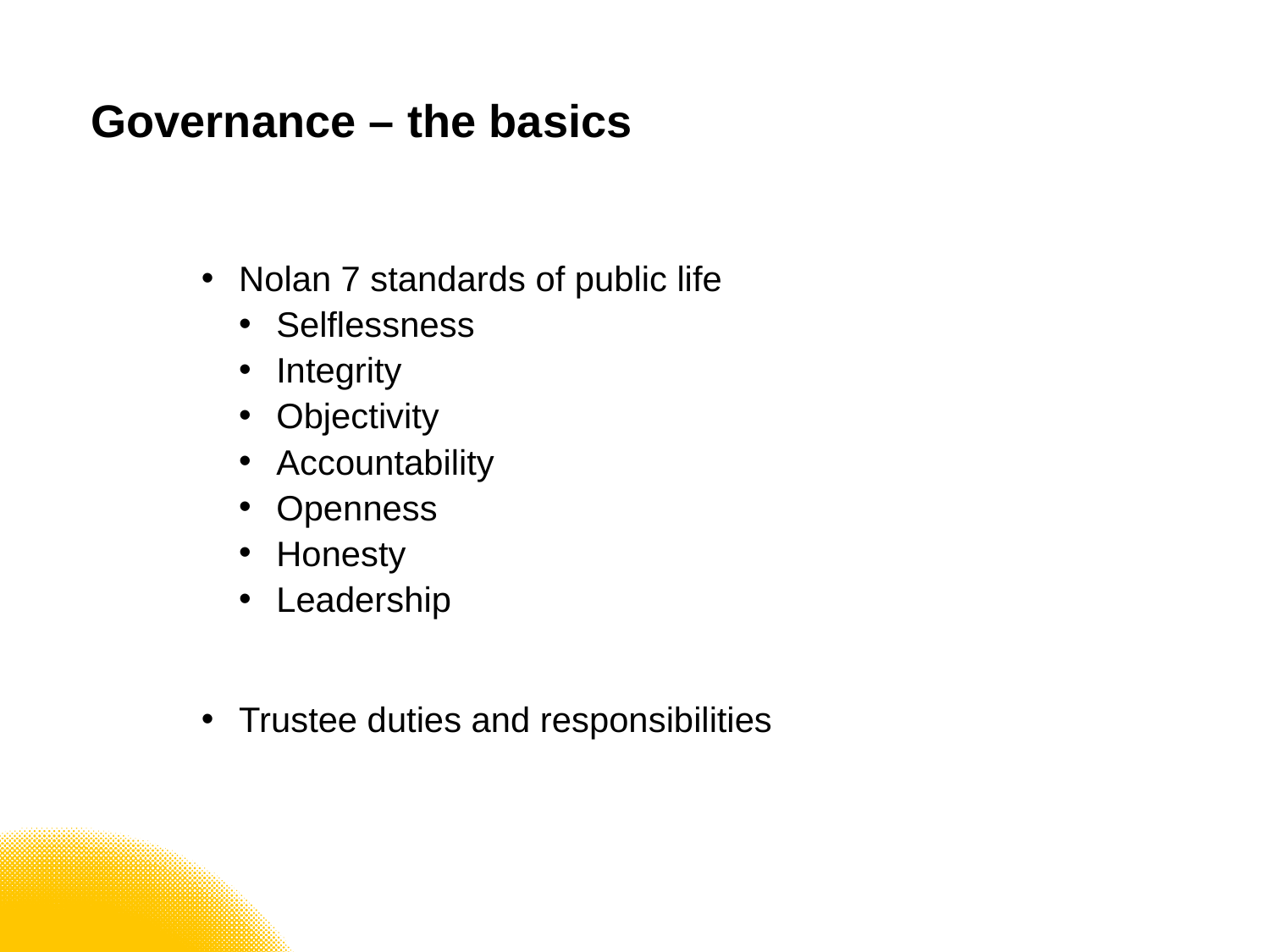

# Governance – the basics
Nolan 7 standards of public life
Selflessness
Integrity
Objectivity
Accountability
Openness
Honesty
Leadership

Trustee duties and responsibilities